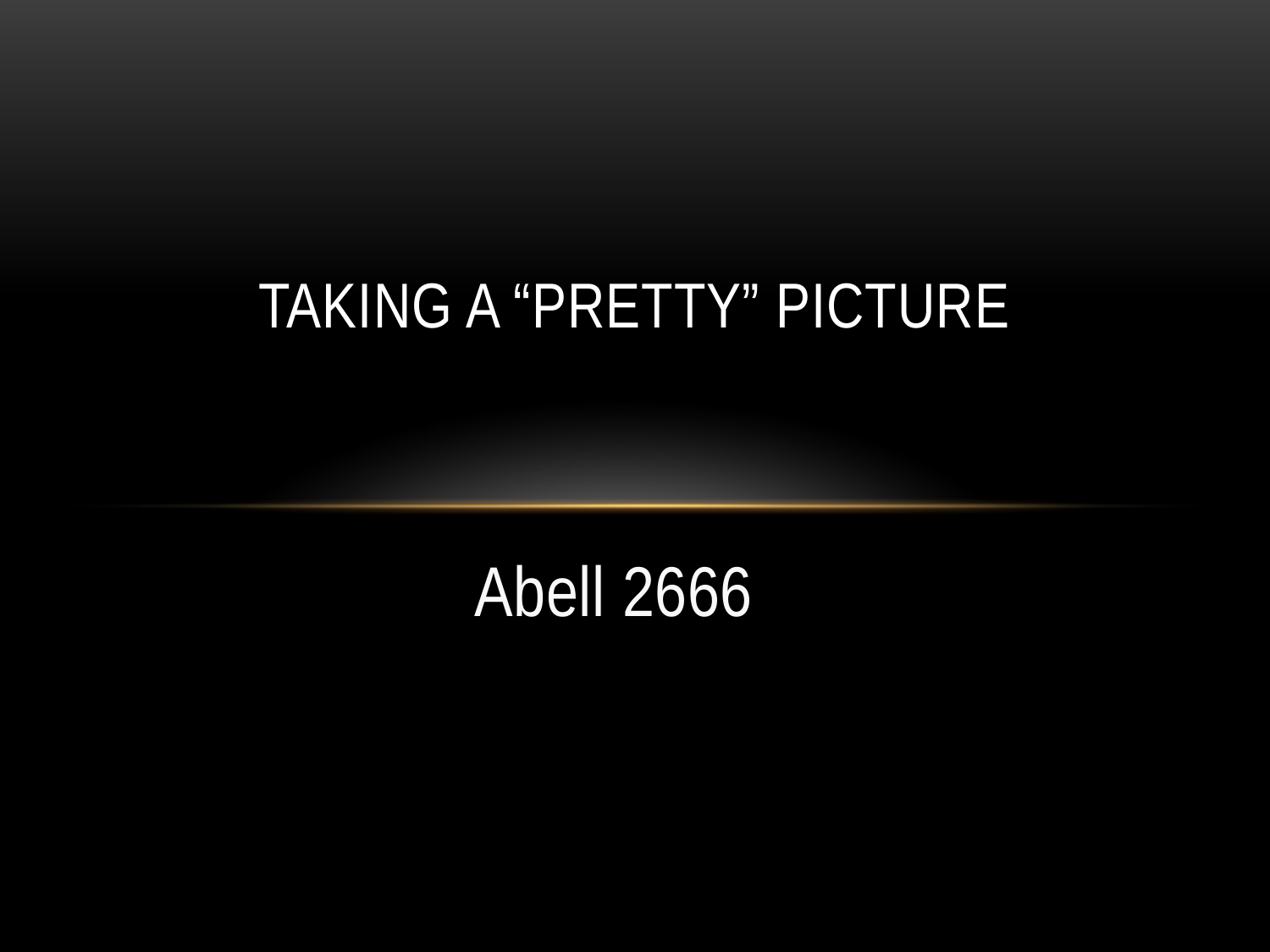

# Taking a “Pretty” Picture
Abell 2666